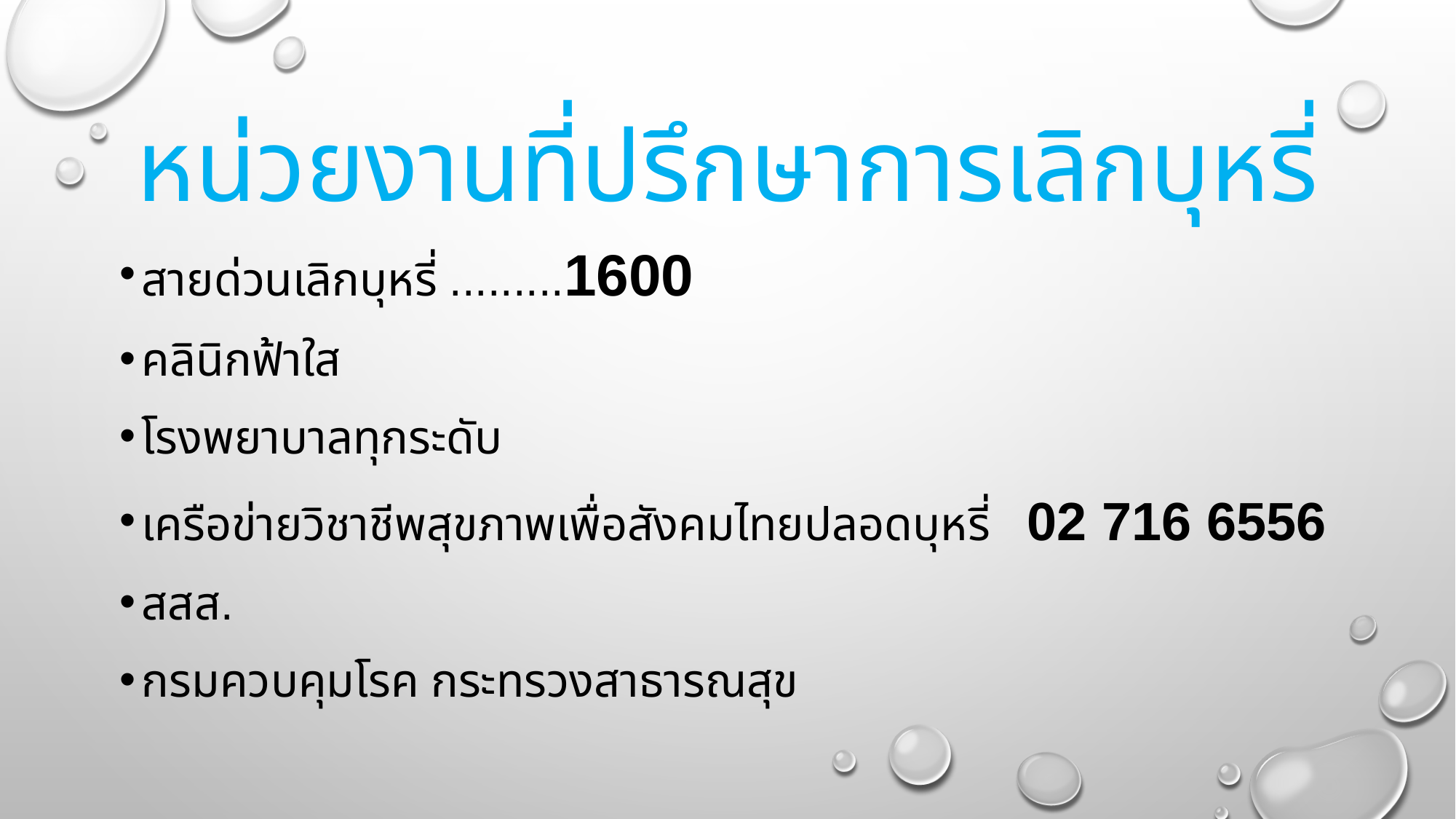

# หน่วยงานที่ปรึกษาการเลิกบุหรี่
สายด่วนเลิกบุหรี่ .........1600
คลินิกฟ้าใส
โรงพยาบาลทุกระดับ
เครือข่ายวิชาชีพสุขภาพเพื่อสังคมไทยปลอดบุหรี่   02 716 6556
สสส.
กรมควบคุมโรค กระทรวงสาธารณสุข